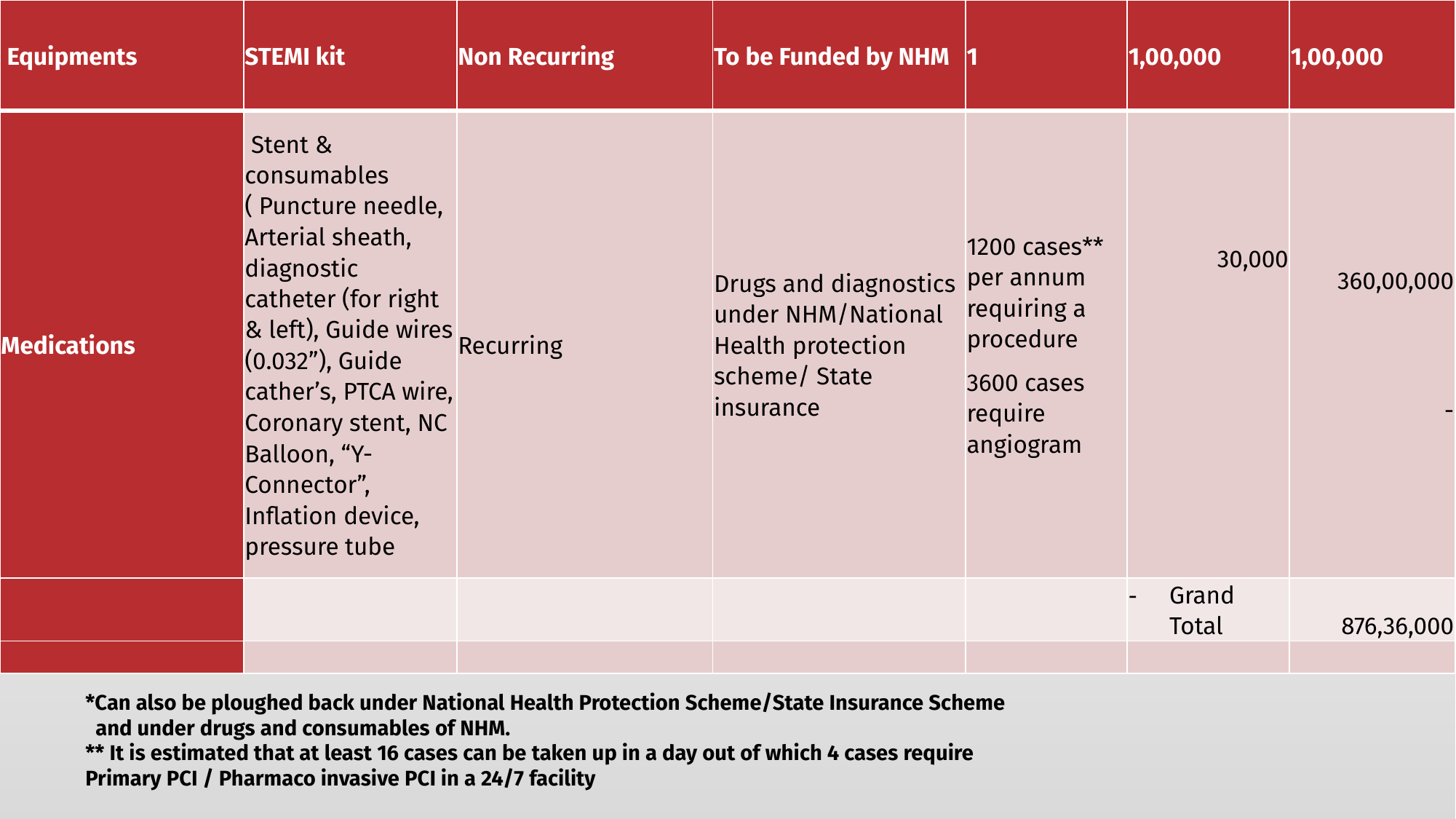

| Equipments | STEMI kit | Non Recurring | To be Funded by NHM | 1 | 1,00,000 | 1,00,000 |
| --- | --- | --- | --- | --- | --- | --- |
| Medications | Stent & consumables ( Puncture needle, Arterial sheath, diagnostic catheter (for right & left), Guide wires (0.032”), Guide cather’s, PTCA wire, Coronary stent, NC Balloon, “Y-Connector”, Inflation device, pressure tube | Recurring | Drugs and diagnostics under NHM/National Health protection scheme/ State insurance | 1200 cases\*\* per annum requiring a procedure 3600 cases require angiogram | 30,000     ­ | 360,00,000     - |
|  |  |  |  |  | Grand Total | 876,36,000 |
|  |  |  |  |  |  |  |
*Can also be ploughed back under National Health Protection Scheme/State Insurance Scheme
  and under drugs and consumables of NHM.
** It is estimated that at least 16 cases can be taken up in a day out of which 4 cases require
Primary PCI / Pharmaco invasive PCI in a 24/7 facility